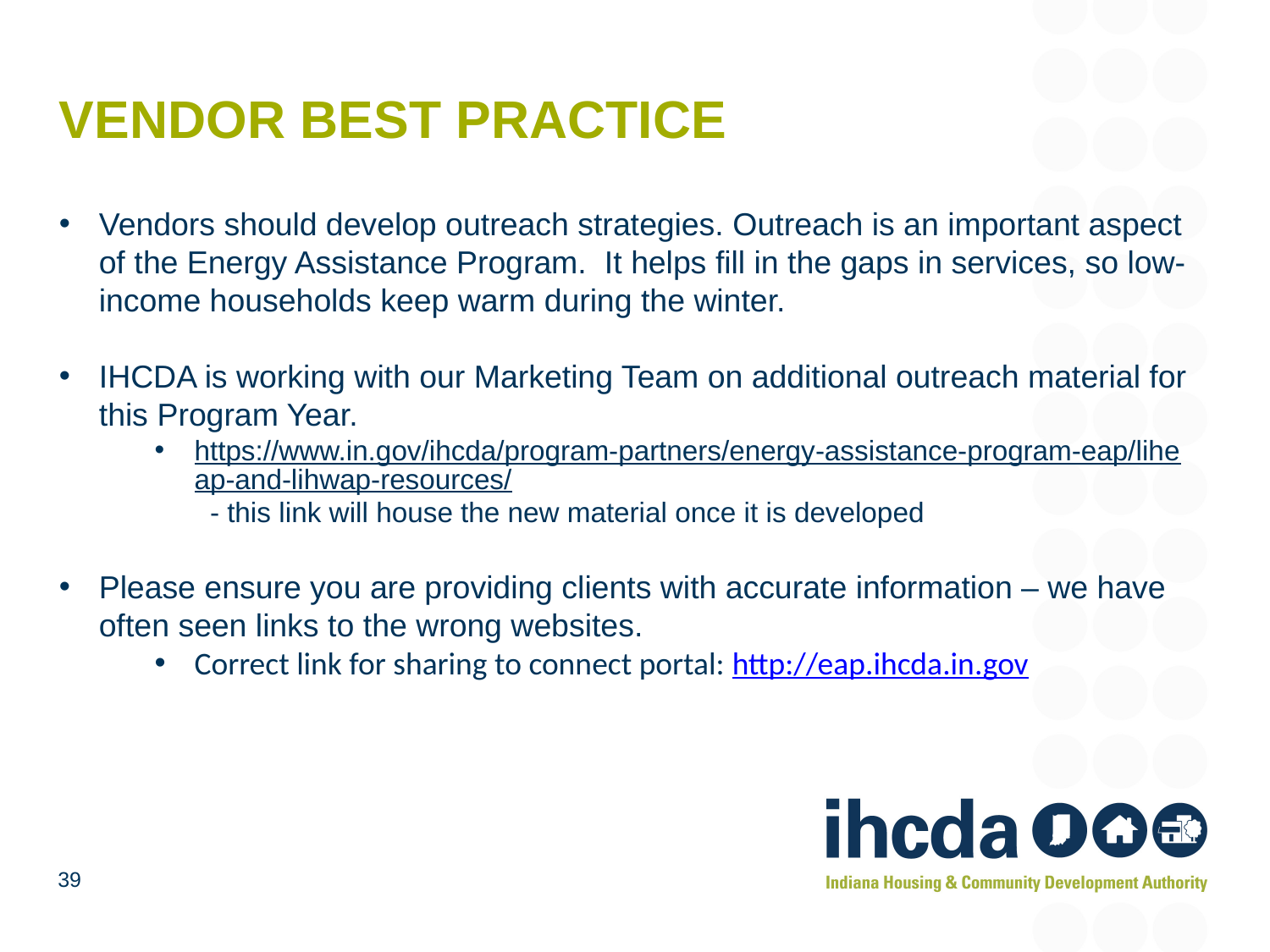

# Vendor best practice
Vendors should develop outreach strategies. Outreach is an important aspect of the Energy Assistance Program.  It helps fill in the gaps in services, so low-income households keep warm during the winter.
IHCDA is working with our Marketing Team on additional outreach material for this Program Year.
https://www.in.gov/ihcda/program-partners/energy-assistance-program-eap/liheap-and-lihwap-resources/  - this link will house the new material once it is developed

Please ensure you are providing clients with accurate information – we have often seen links to the wrong websites.
Correct link for sharing to connect portal: http://eap.ihcda.in.gov

39